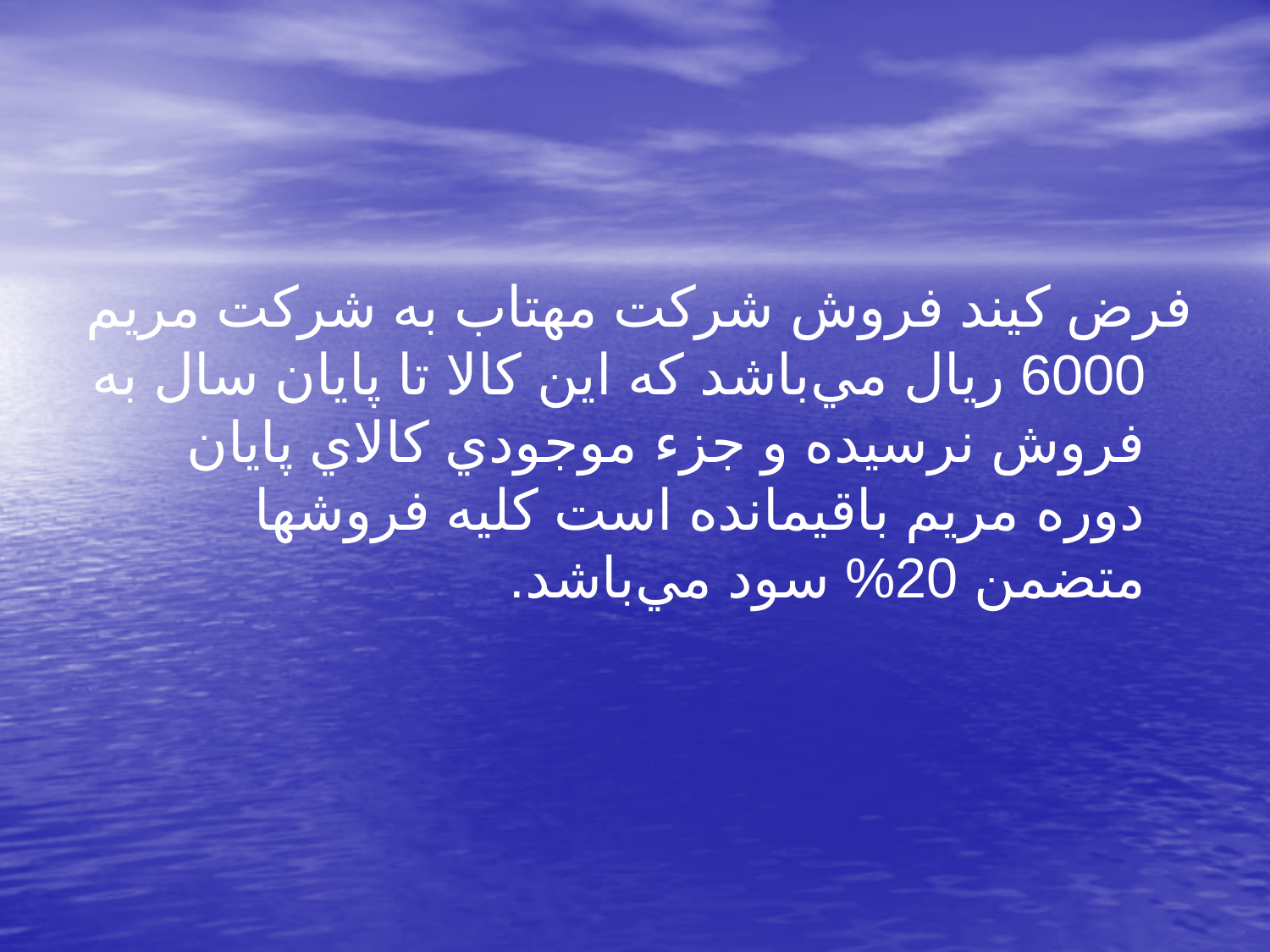

فرض كيند فروش شركت مهتاب به شركت مريم 6000 ريال مي‌باشد كه اين كالا تا پايان سال به فروش نرسيده و جزء موجودي كالاي پايان دوره مريم باقيمانده است كليه فروشها متضمن 20% سود مي‌باشد.